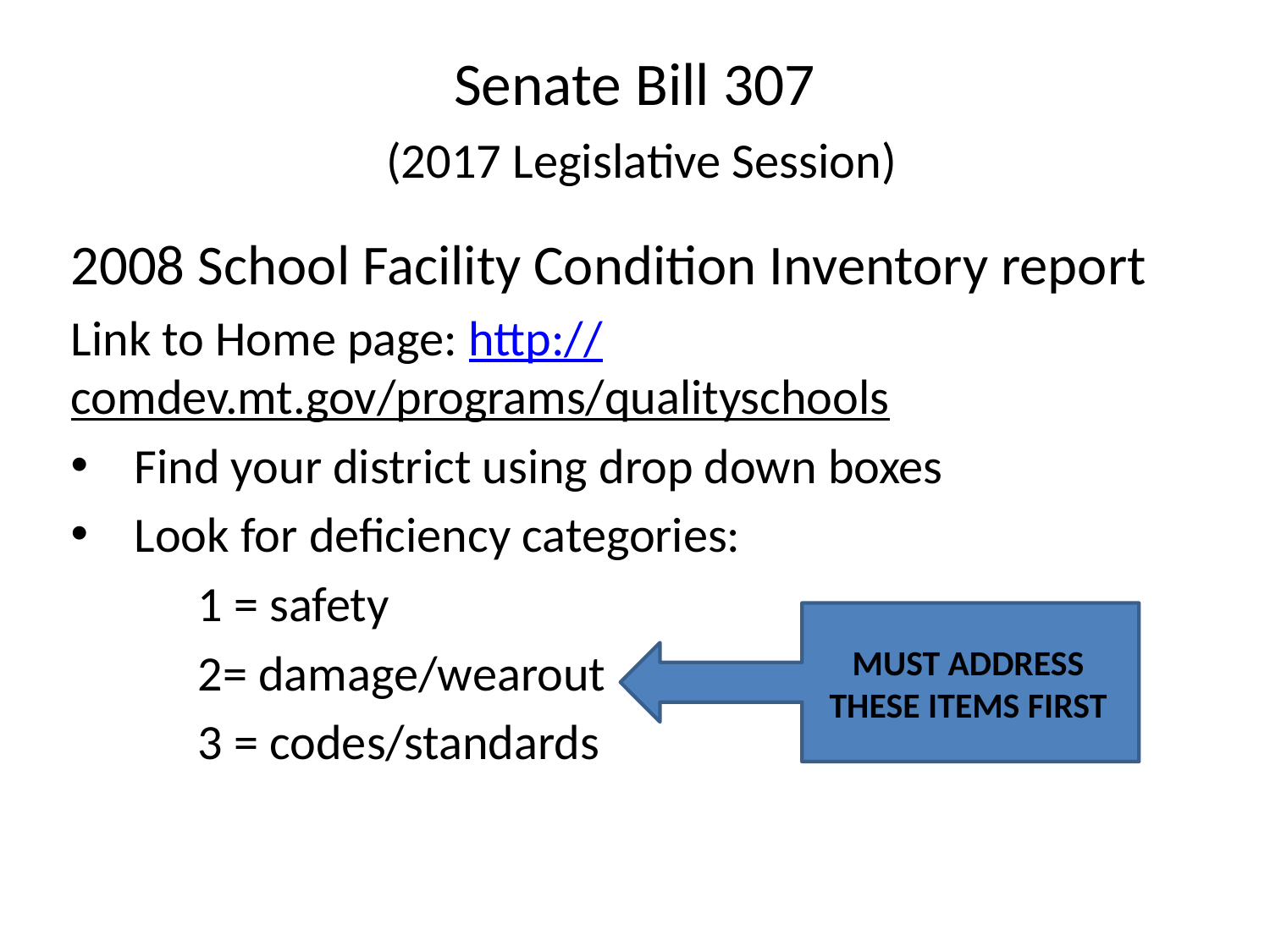

# Senate Bill 307 (2017 Legislative Session)
2008 School Facility Condition Inventory report
Link to Home page: http://comdev.mt.gov/programs/qualityschools
Find your district using drop down boxes
Look for deficiency categories:
	1 = safety
	2= damage/wearout
	3 = codes/standards

MUST ADDRESS THESE ITEMS FIRST